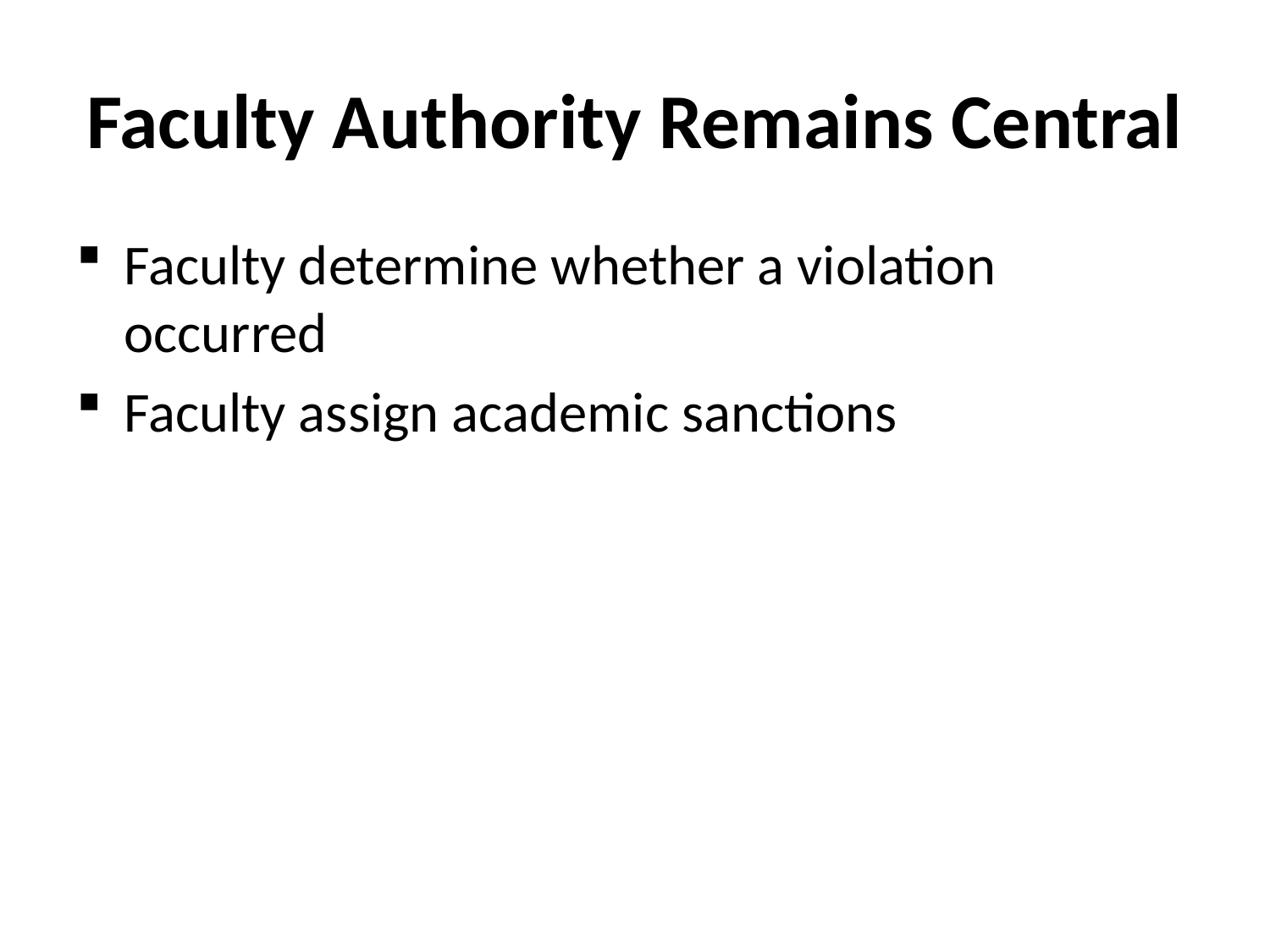

# Faculty Authority Remains Central
Faculty determine whether a violation occurred
Faculty assign academic sanctions